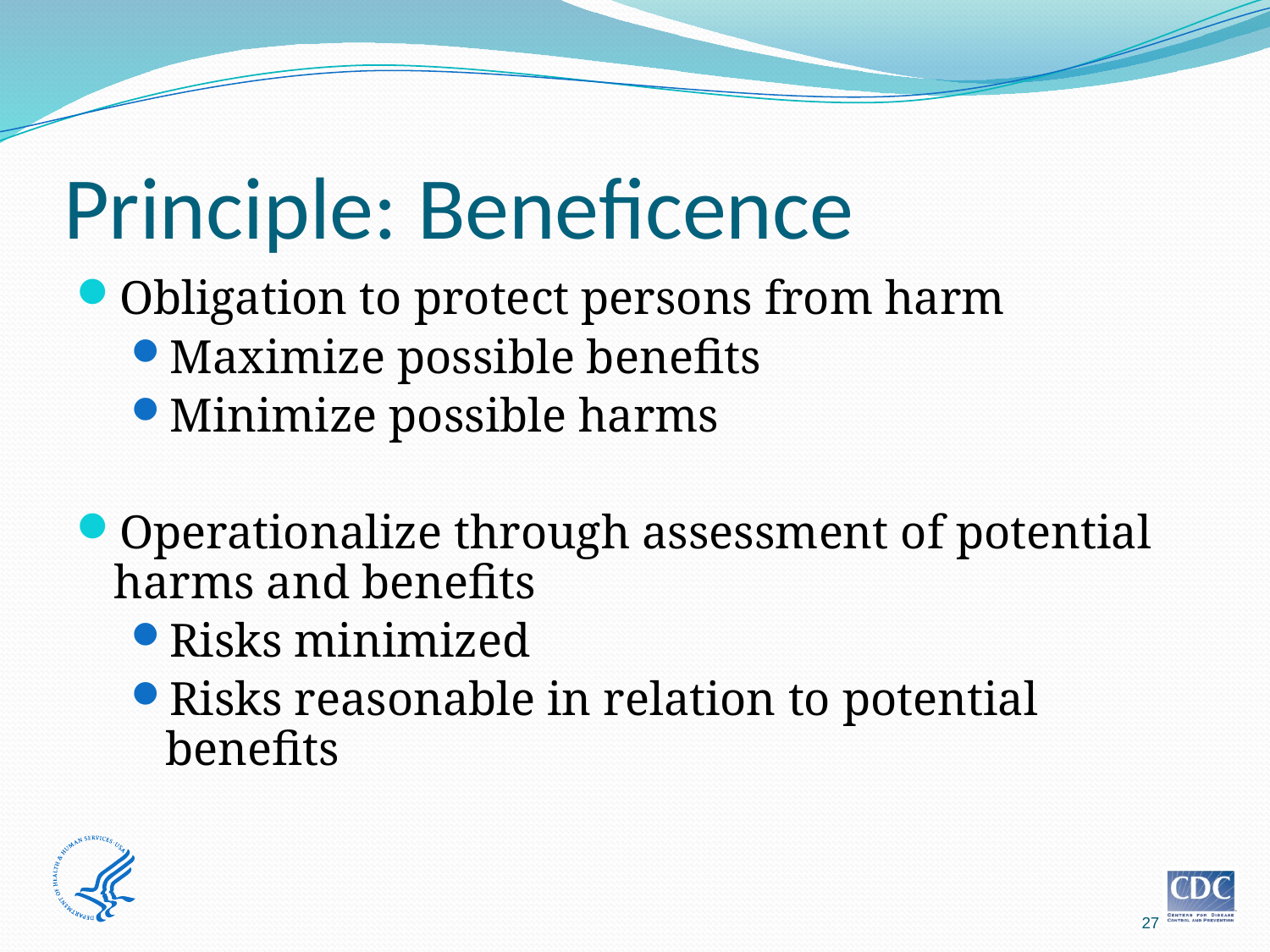

# Principle: Beneficence
Obligation to protect persons from harm
Maximize possible benefits
Minimize possible harms

Operationalize through assessment of potential harms and benefits
Risks minimized
Risks reasonable in relation to potential benefits
27